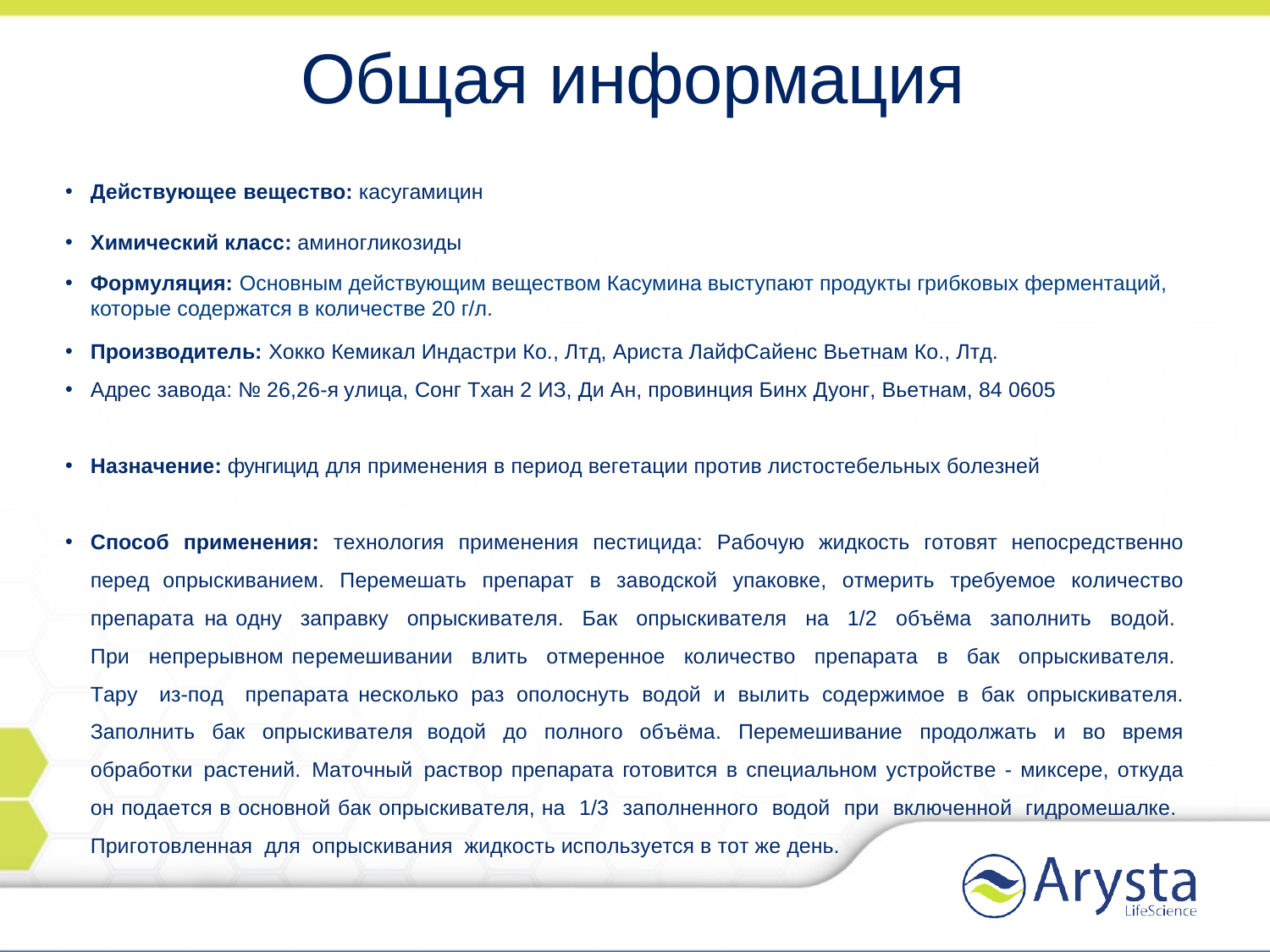

Общая информация
Действующее вещество: касугамицин

Химический класс: аминогликозиды

Формуляция: Основным действующим веществом Каcумина выступают продукты грибковых ферментаций, которые содержатся в количестве 20 г/л.

Производитель: Хокко Кемикал Индастри Ко., Лтд, Ариста ЛайфСайенс Вьетнам Ко., Лтд.

Адрес завода: № 26,26-я улица, Сонг Тхан 2 ИЗ, Ди Ан, провинция Бинх Дуонг, Вьетнам, 84 0605

Назначение: фунгицид для применения в период вегетации против листостебельных болезней

Способ применения: технология применения пестицида: Рабочую жидкость готовят непосредственно перед опрыскиванием. Перемешать препарат в заводской упаковке, отмерить требуемое количество препарата на одну  заправку  опрыскивателя.  Бак  опрыскивателя  на  1/2  объёма  заполнить  водой.  При  непрерывном перемешивании  влить  отмеренное  количество  препарата  в  бак  опрыскивателя.  Тару  из-под  препарата несколько раз ополоснуть водой и вылить содержимое в бак опрыскивателя. Заполнить бак опрыскивателя водой до полного объёма. Перемешивание продолжать и во время обработки растений. Маточный раствор препарата готовится в специальном устройстве - миксере, откуда он подается в основной бак опрыскивателя, на  1/3  заполненного  водой  при  включенной  гидромешалке.  Приготовленная  для  опрыскивания  жидкость используется в тот же день.